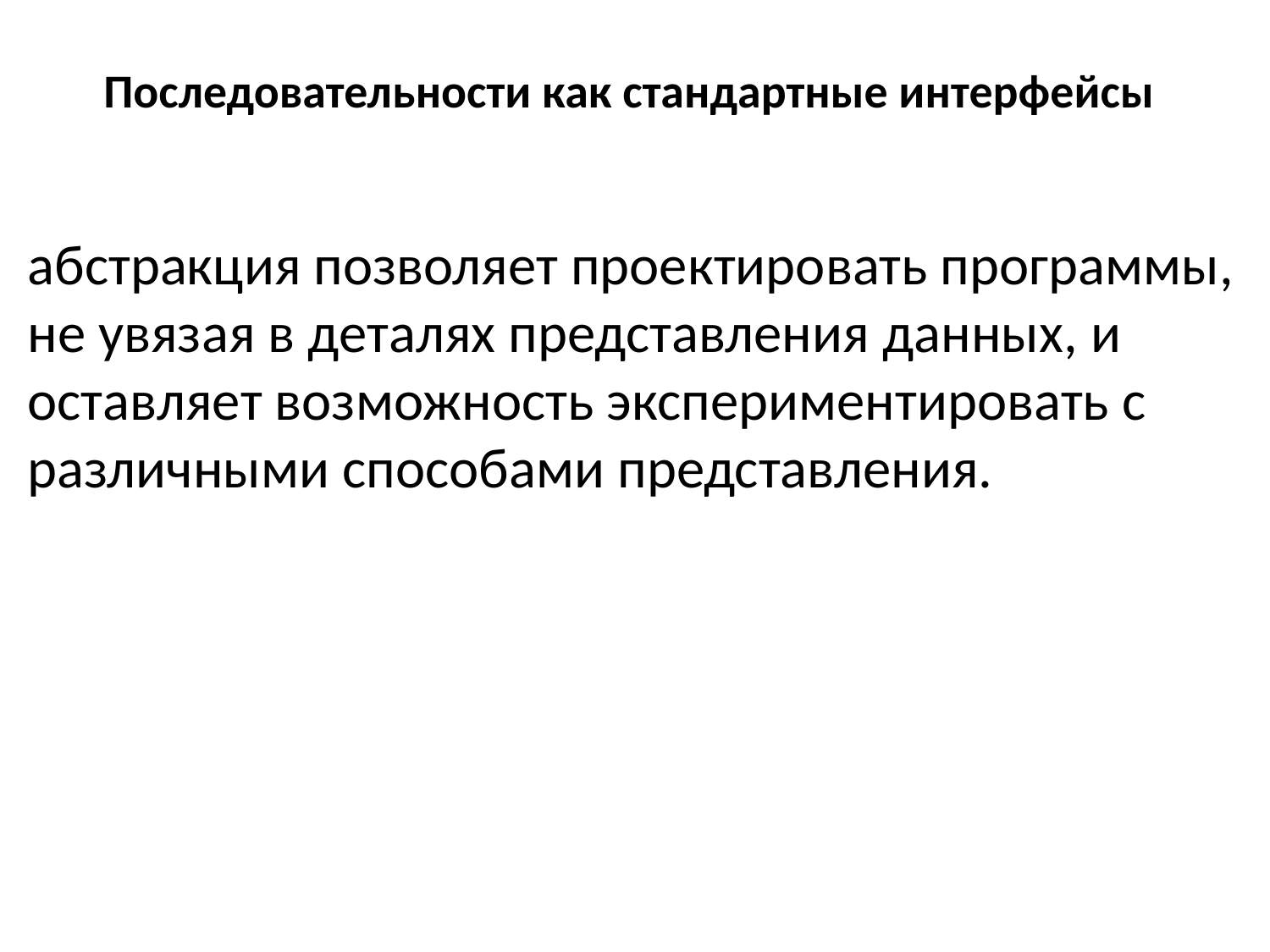

# Последовательности как стандартные интерфейсы
абстракция позволяет проектировать программы, не увязая в деталях представления данных, и оставляет возможность экспериментировать с различными способами представления.